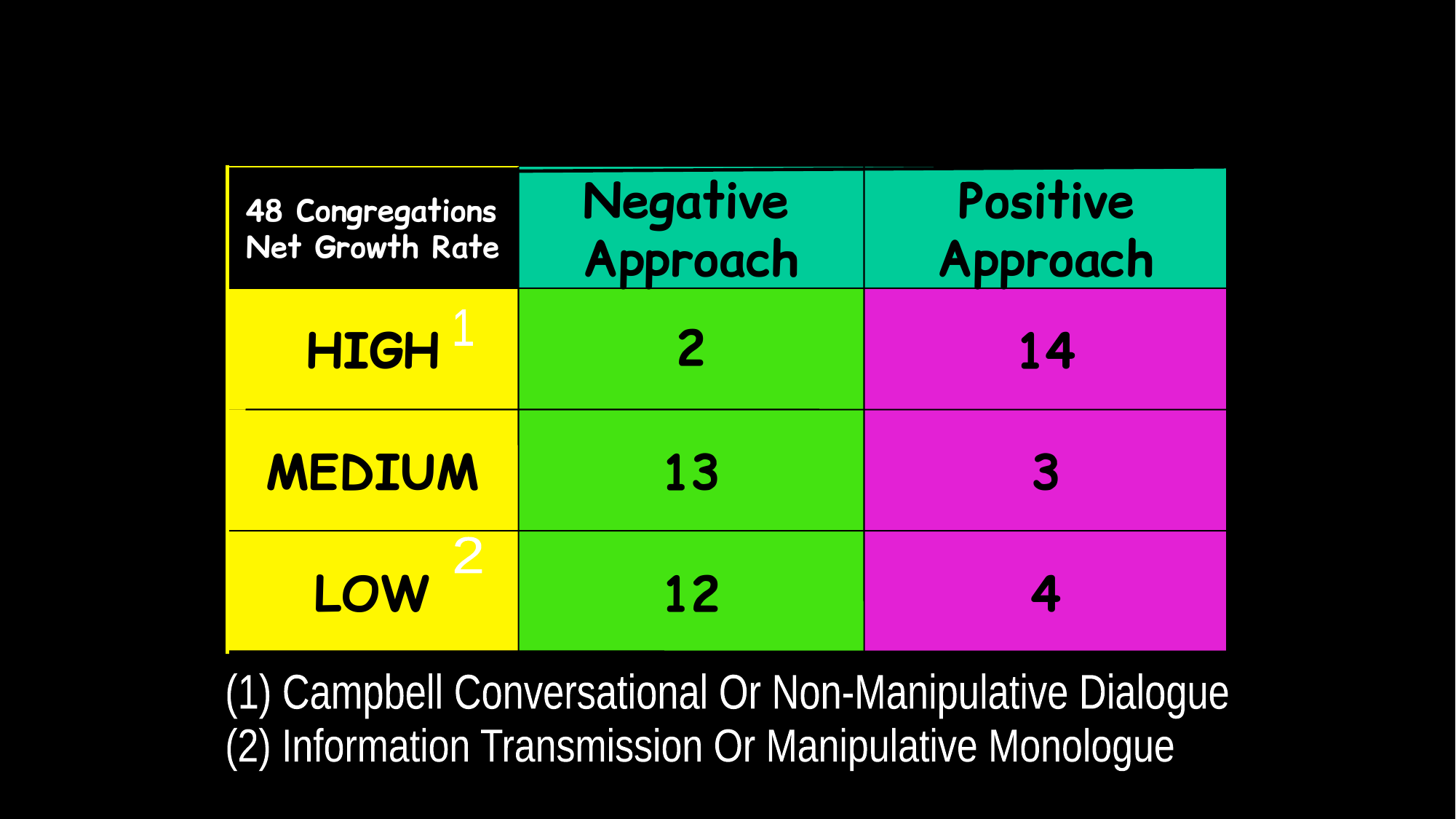

Preaching Style & Church Growth
48 Congregations Net Growth Rate

Negative Approach

 Positive Approach

2
HIGH

14
1
MEDIUM

13
3
LOW

12
4
2

(1) Campbell Conversational Or Non-Manipulative Dialogue
(2) Information Transmission Or Manipulative Monologue
* Source:  "Why Churches Grow"  By - Flavil Yeakley